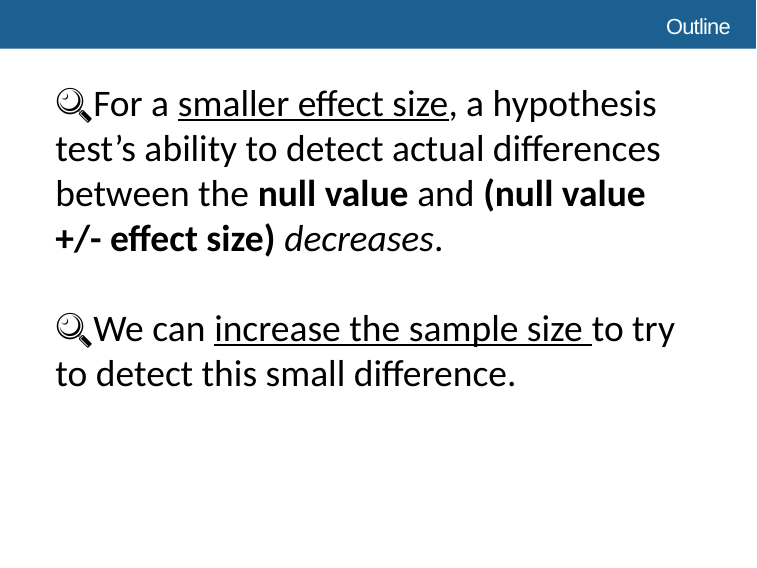

# Outline
🔍For a smaller effect size, a hypothesis test’s ability to detect actual differences between the null value and (null value +/- effect size) decreases.

🔍We can increase the sample size to try to detect this small difference.